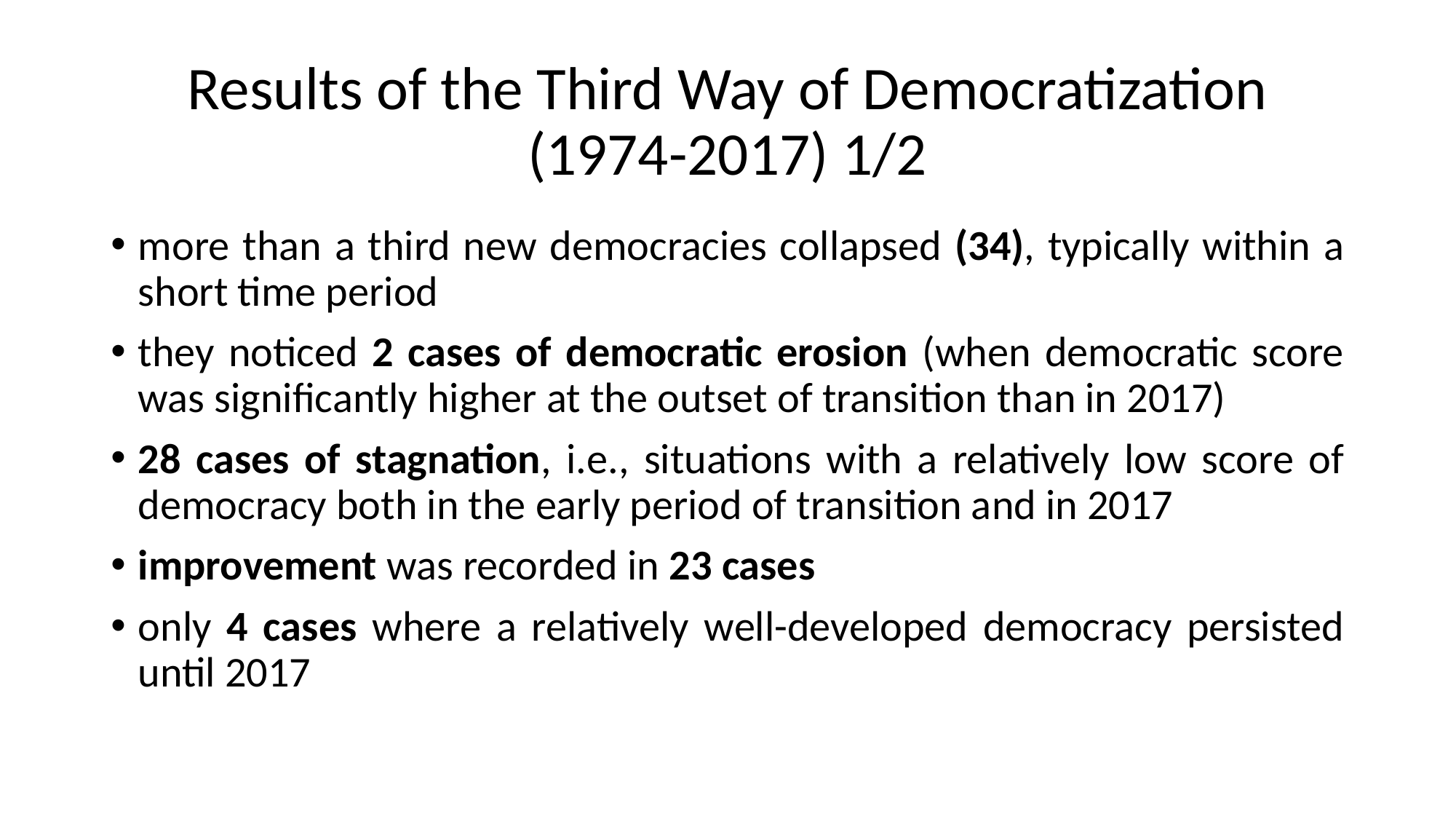

# Results of the Third Way of Democratization (1974-2017) 1/2
more than a third new democracies collapsed (34), typically within a short time period
they noticed 2 cases of democratic erosion (when democratic score was significantly higher at the outset of transition than in 2017)
28 cases of stagnation, i.e., situations with a relatively low score of democracy both in the early period of transition and in 2017
improvement was recorded in 23 cases
only 4 cases where a relatively well-developed democracy persisted until 2017